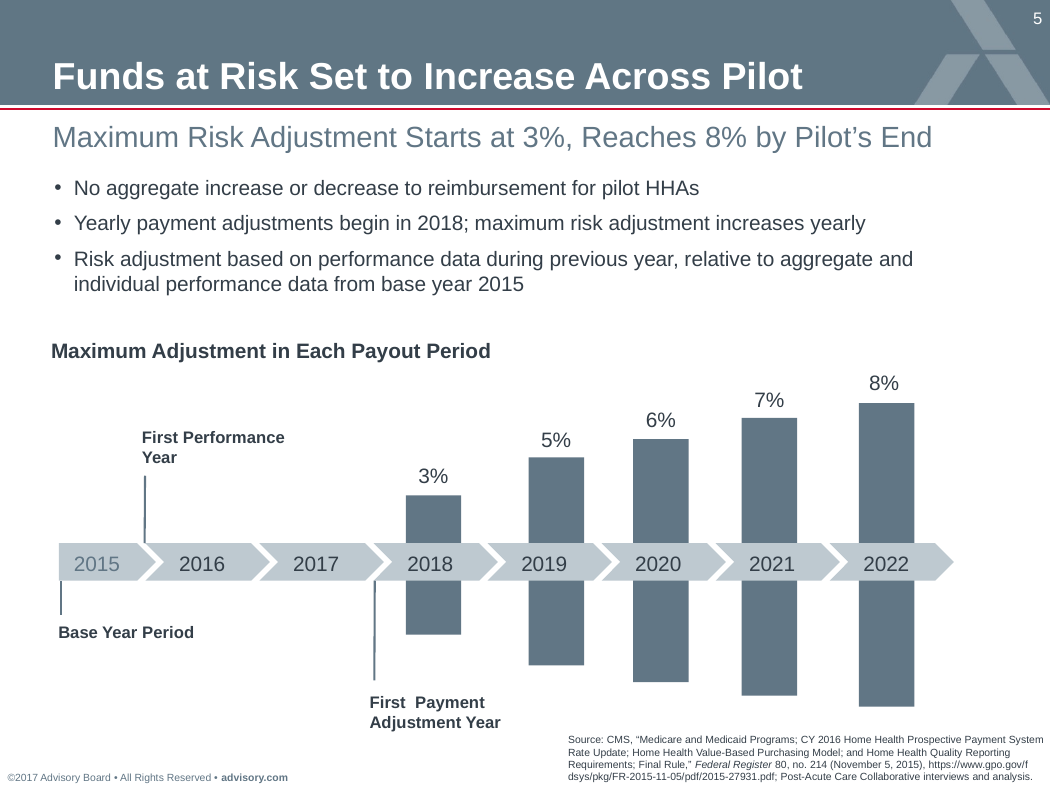

# Funds at Risk Set to Increase Across Pilot
Maximum Risk Adjustment Starts at 3%, Reaches 8% by Pilot’s End
No aggregate increase or decrease to reimbursement for pilot HHAs
Yearly payment adjustments begin in 2018; maximum risk adjustment increases yearly
Risk adjustment based on performance data during previous year, relative to aggregate and individual performance data from base year 2015
Maximum Adjustment in Each Payout Period
8%
7%

6%

5%
First Performance
Year

3%

2015
2016
2017
2018
2019
2020
2021
2022
Base Year Period
First  Payment Adjustment Year

Source: CMS, “Medicare and Medicaid Programs; CY 2016 Home Health Prospective Payment System
Rate Update; Home Health Value-Based Purchasing Model; and Home Health Quality Reporting
Requirements; Final Rule,” Federal Register 80, no. 214 (November 5, 2015), https://www.gpo.gov/f
dsys/pkg/FR-2015-11-05/pdf/2015-27931.pdf; Post-Acute Care Collaborative interviews and analysis.